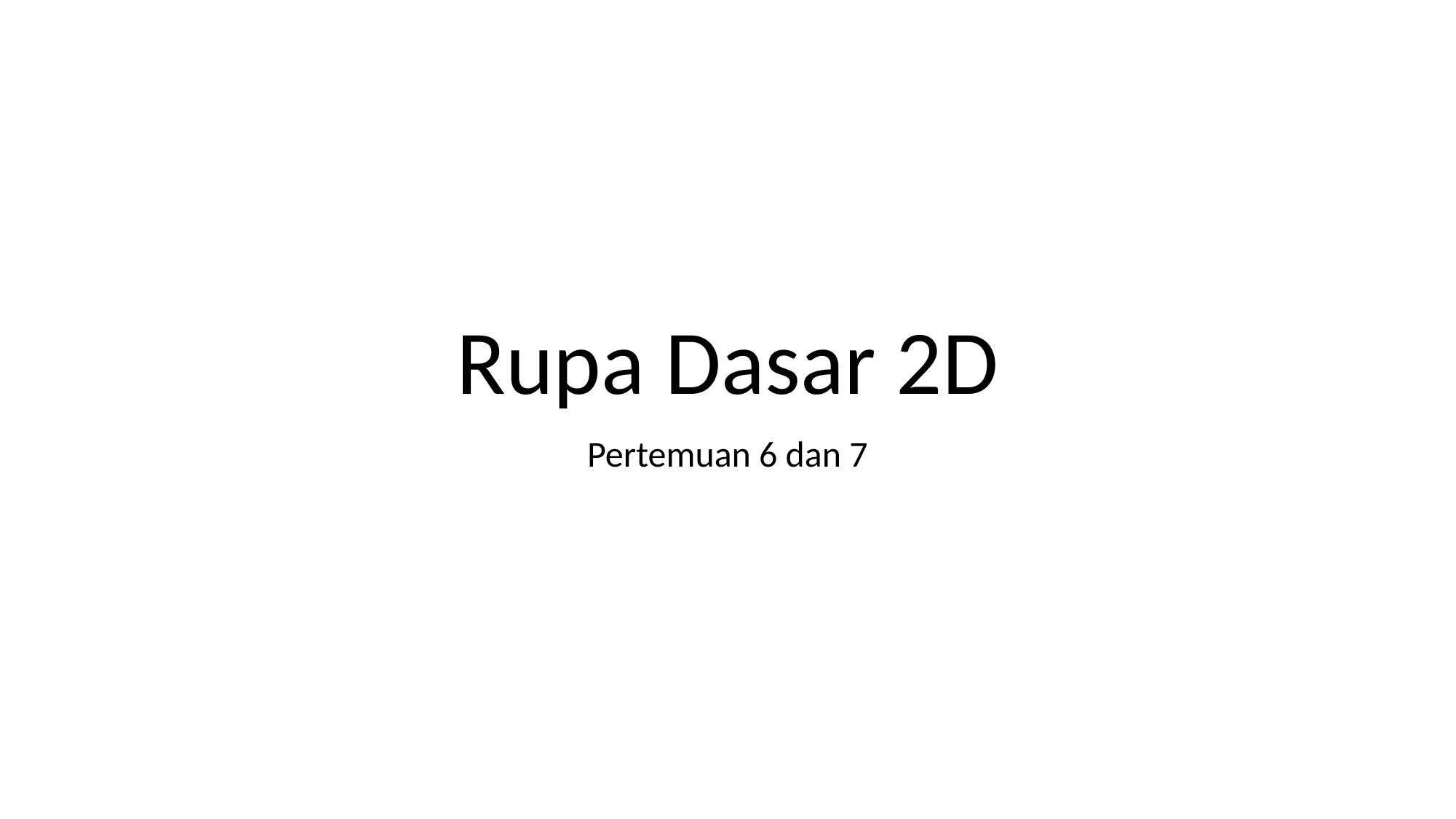

# Rupa Dasar 2D
Pertemuan 6 dan 7